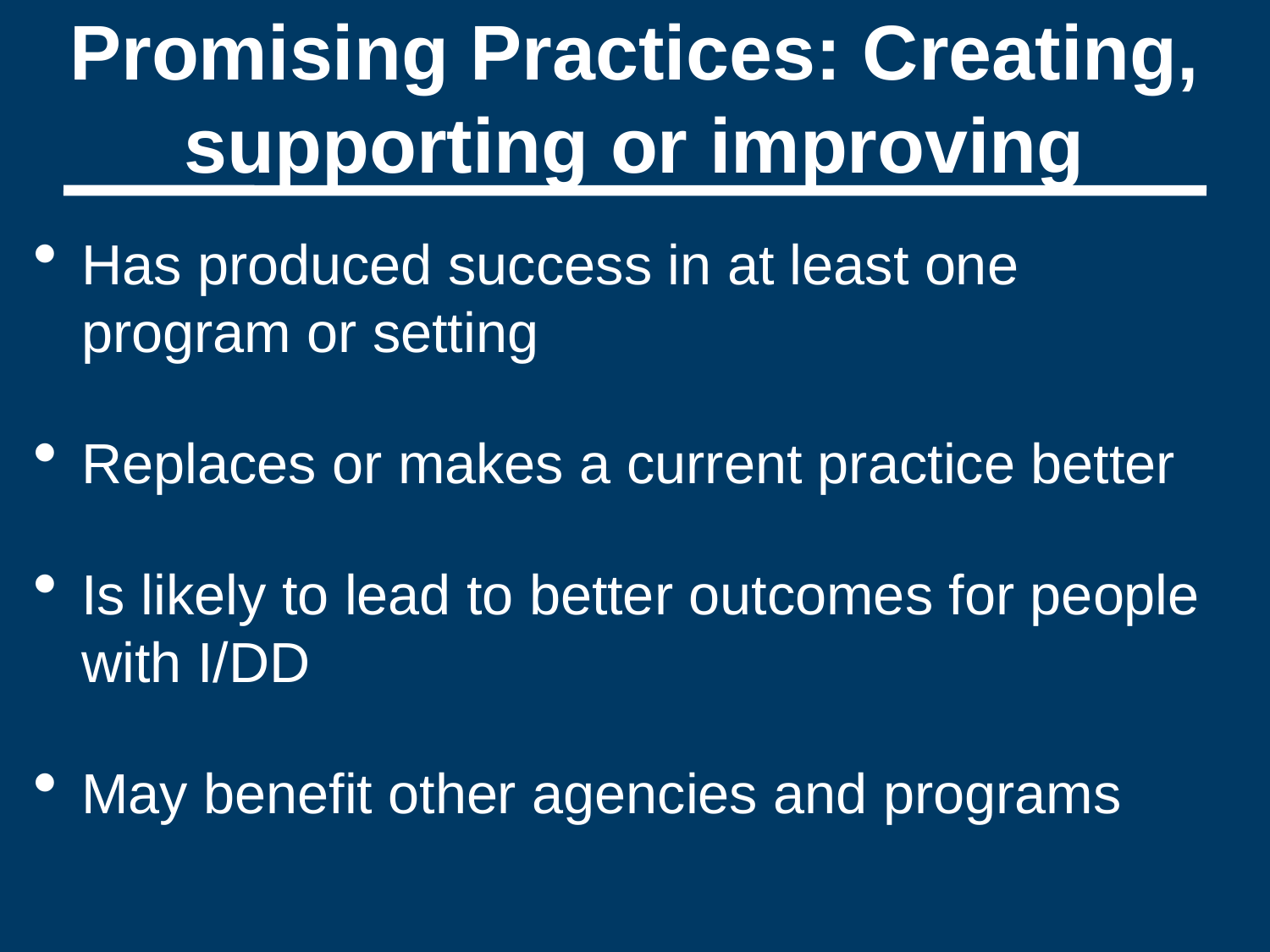

# Promising Practices: Creating, supporting or improving
Has produced success in at least one program or setting
Replaces or makes a current practice better
Is likely to lead to better outcomes for people with I/DD
May benefit other agencies and programs